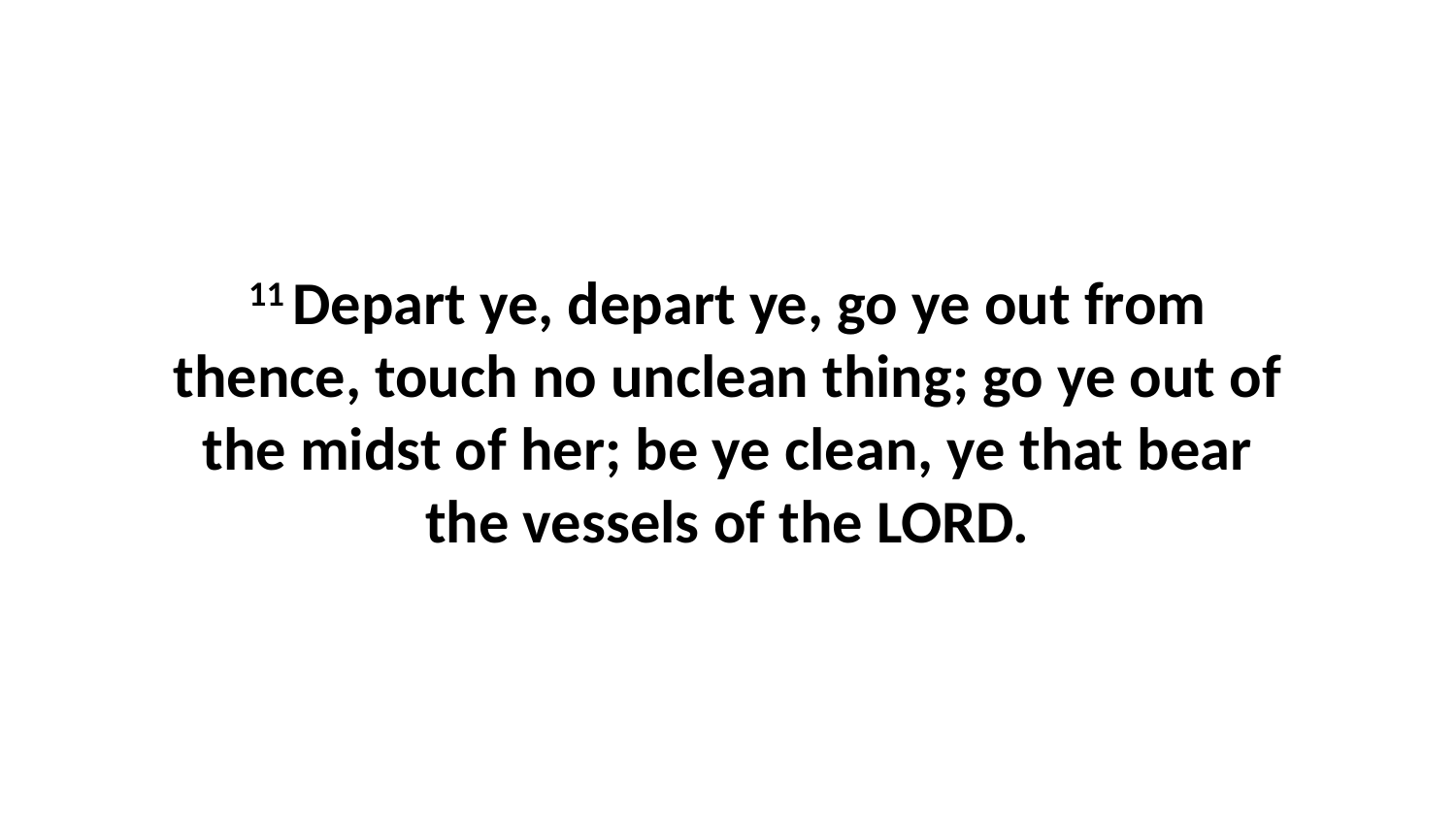

11 Depart ye, depart ye, go ye out from thence, touch no unclean thing; go ye out of the midst of her; be ye clean, ye that bear the vessels of the LORD.